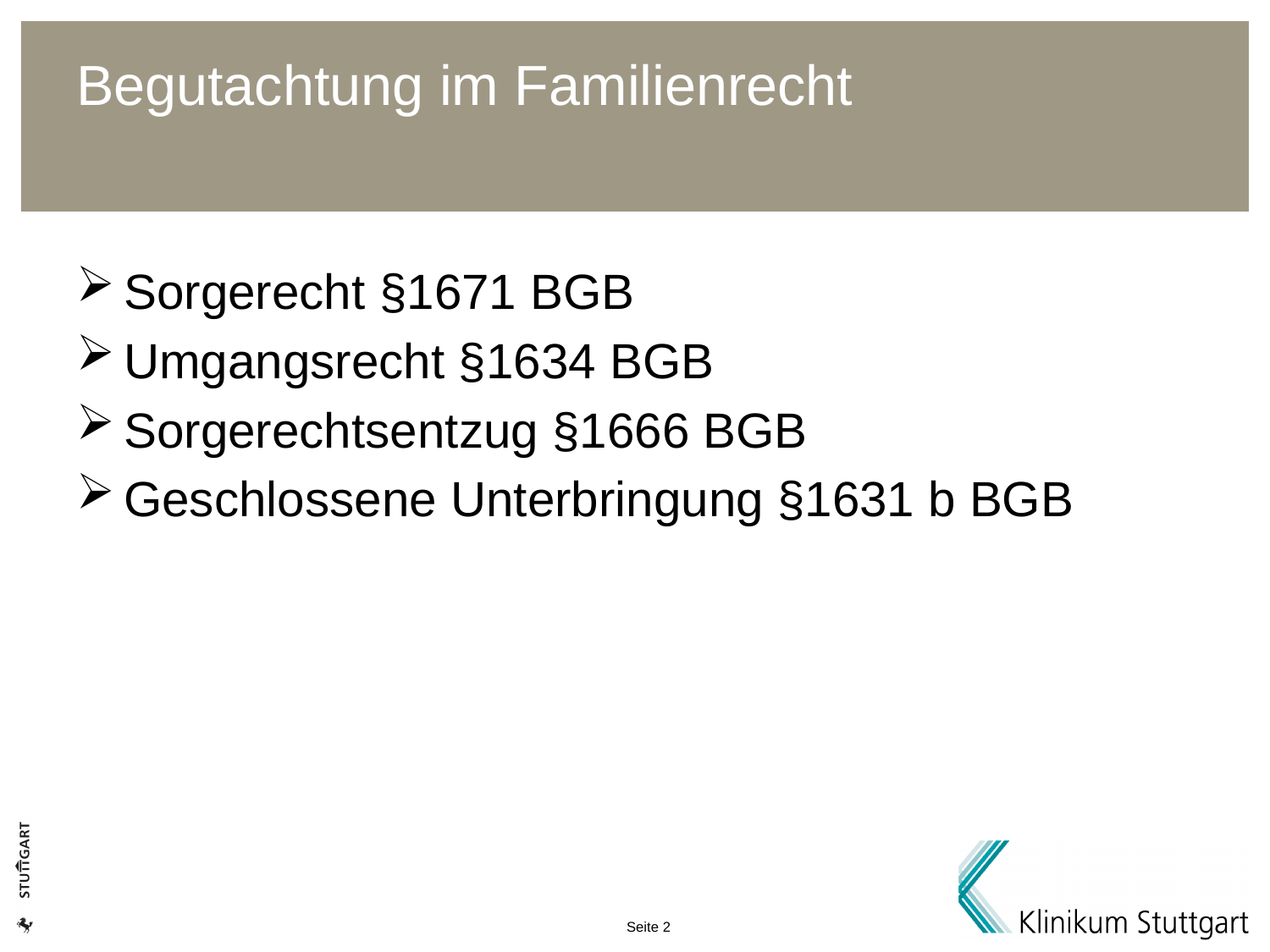

# Begutachtung im Familienrecht
Sorgerecht §1671 BGB
Umgangsrecht §1634 BGB
Sorgerechtsentzug §1666 BGB
Geschlossene Unterbringung §1631 b BGB

Seite 2